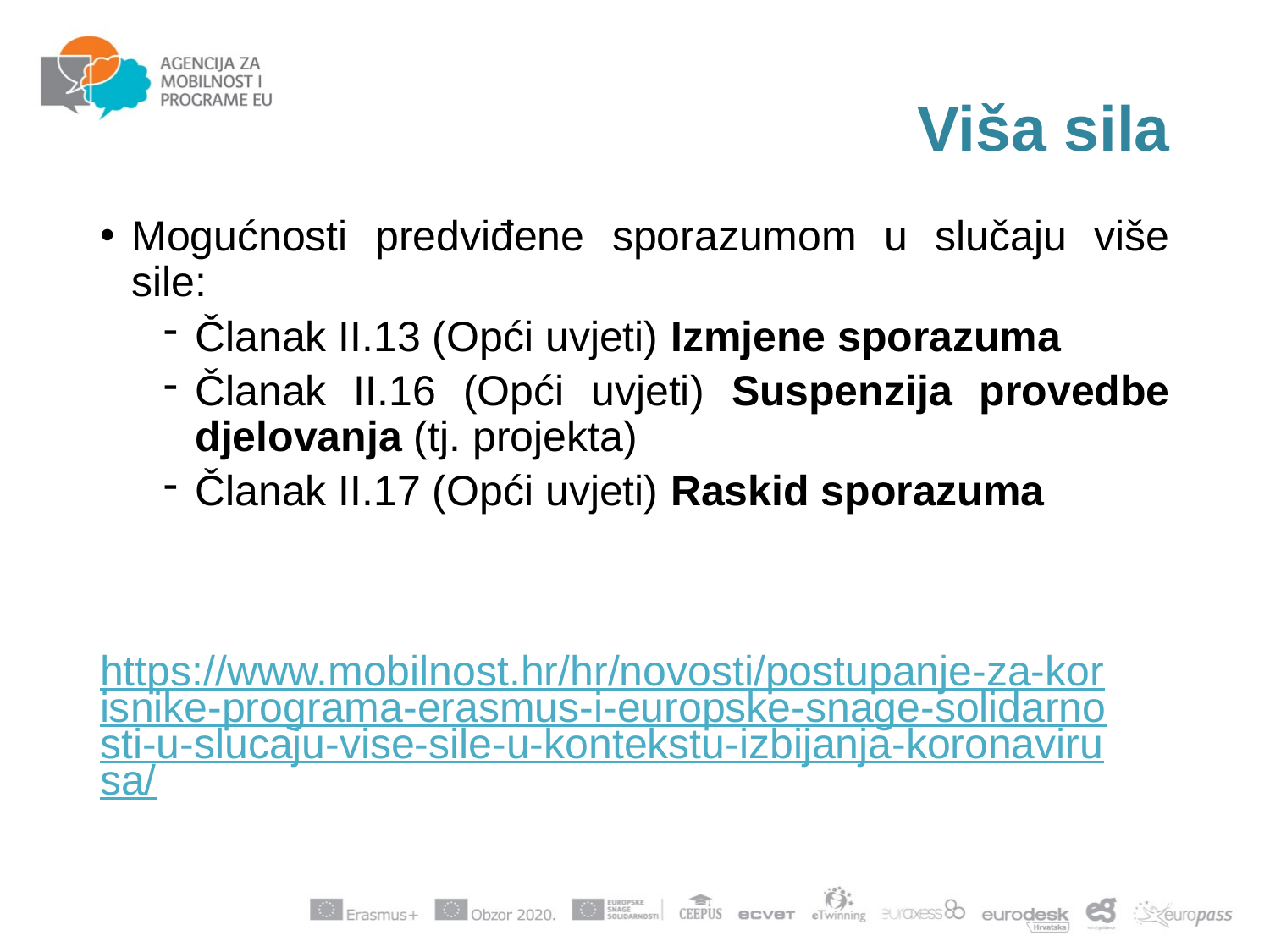

# Viša sila
Mogućnosti predviđene sporazumom u slučaju više sile:
Članak II.13 (Opći uvjeti) Izmjene sporazuma
Članak II.16 (Opći uvjeti) Suspenzija provedbe djelovanja (tj. projekta)
Članak II.17 (Opći uvjeti) Raskid sporazuma

https://www.mobilnost.hr/hr/novosti/postupanje-za-korisnike-programa-erasmus-i-europske-snage-solidarnosti-u-slucaju-vise-sile-u-kontekstu-izbijanja-koronavirusa/